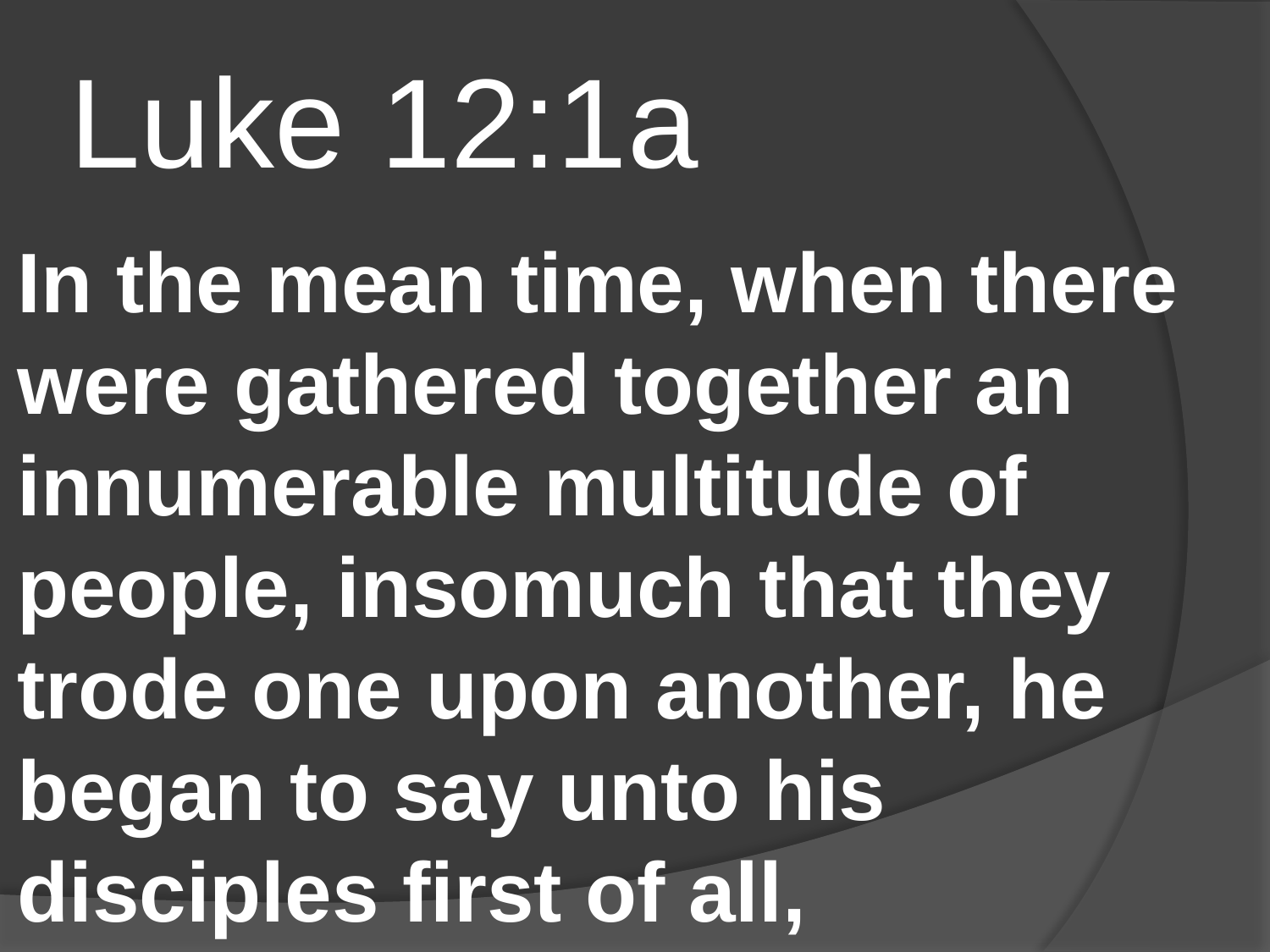

# Luke 12:1a
In the mean time, when there were gathered together an innumerable multitude of people, insomuch that they trode one upon another, he began to say unto his disciples first of all,